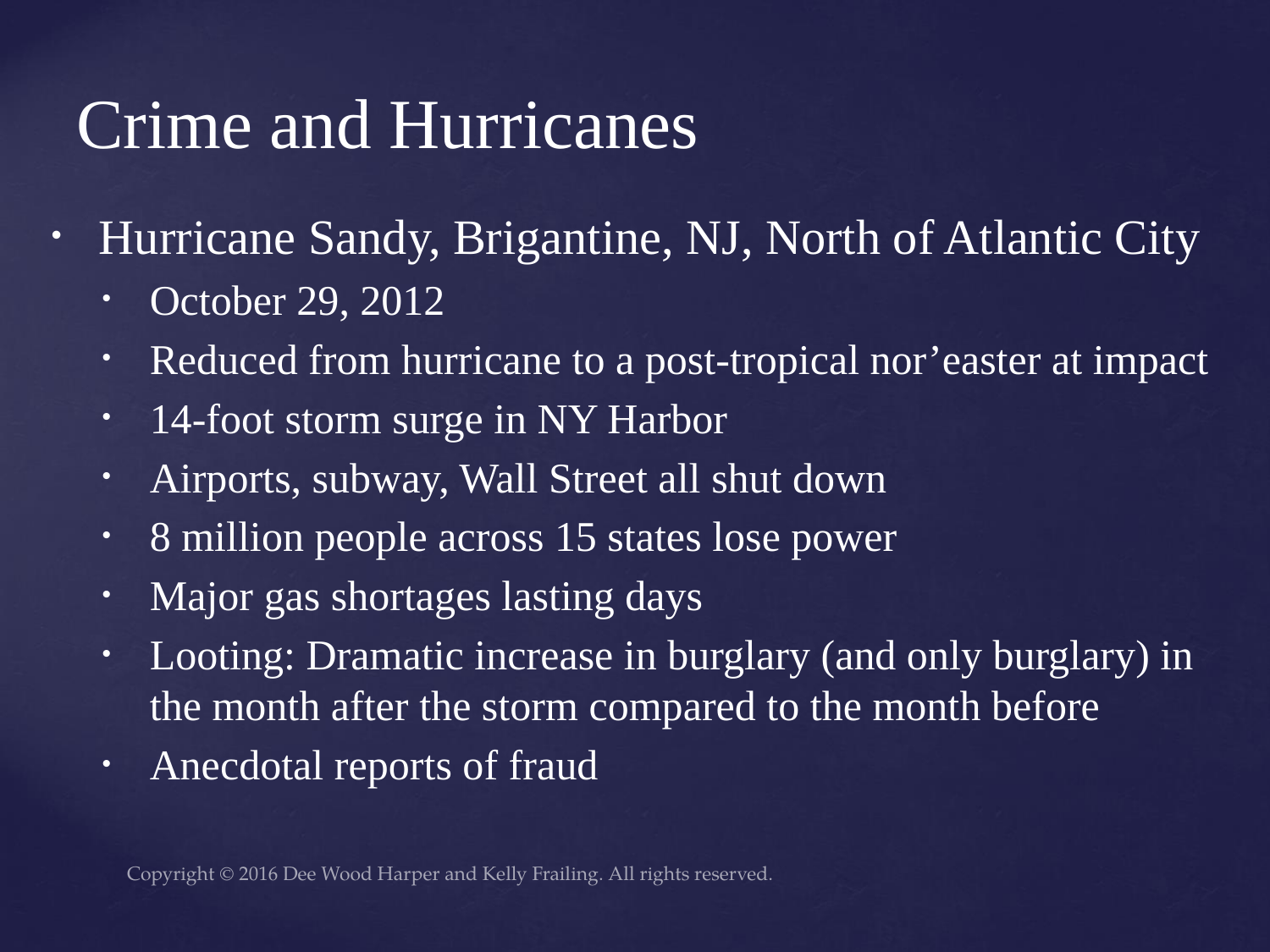

# Crime and Hurricanes
Hurricane Sandy, Brigantine, NJ, North of Atlantic City
October 29, 2012
Reduced from hurricane to a post-tropical nor’easter at impact
14-foot storm surge in NY Harbor
Airports, subway, Wall Street all shut down
8 million people across 15 states lose power
Major gas shortages lasting days
Looting: Dramatic increase in burglary (and only burglary) in the month after the storm compared to the month before
Anecdotal reports of fraud
Copyright © 2016 Dee Wood Harper and Kelly Frailing. All rights reserved.